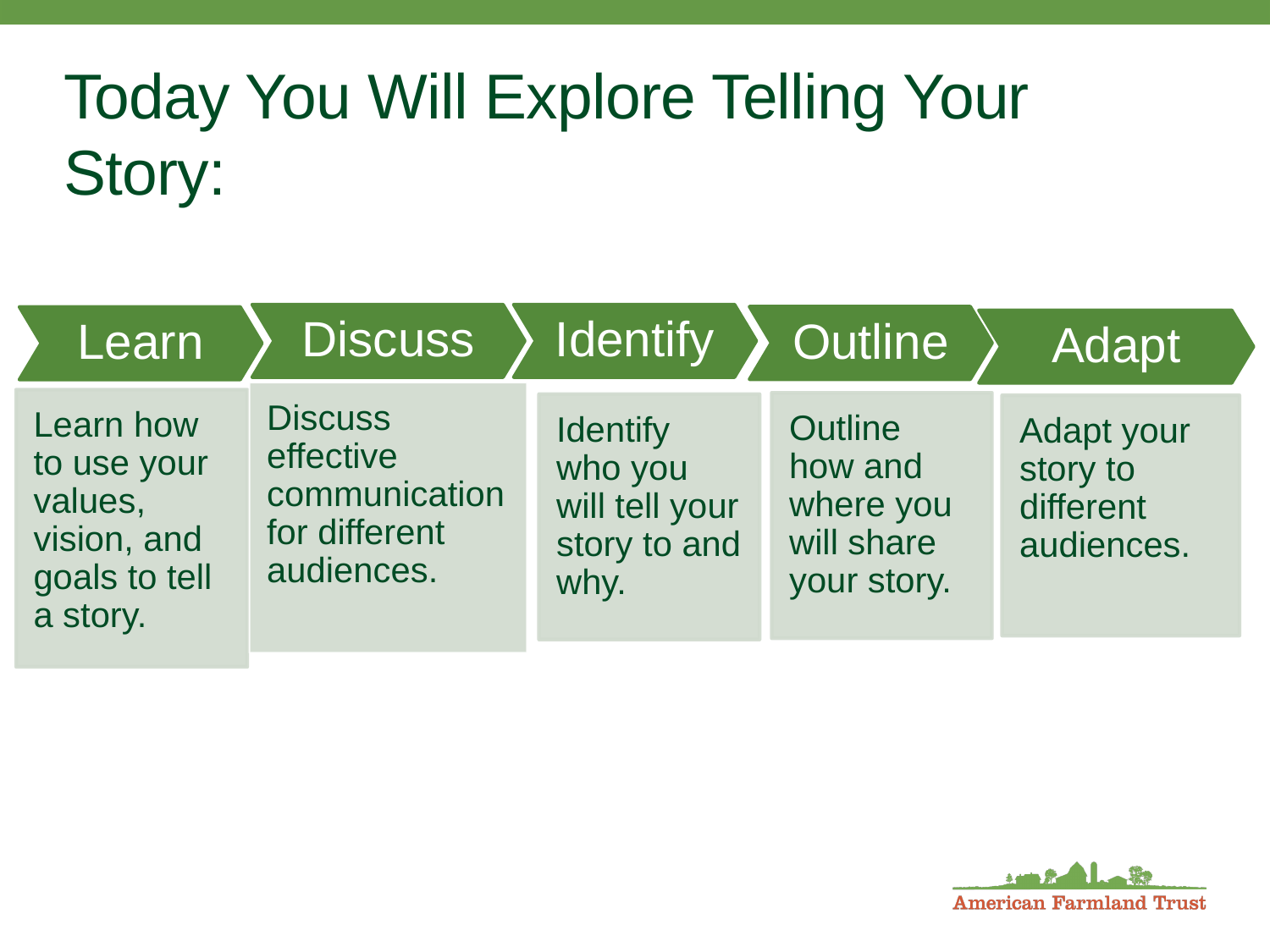

# Today You Will Explore Telling Your Story:
Learn
Learn how to use your values, vision, and goals to tell a story.
Discuss
Discuss effective communication for different audiences.
Identify
Identify who you will tell your story to and why.
Outline
Outline how and where you will share your story.
Adapt
Adapt your story to different audiences.